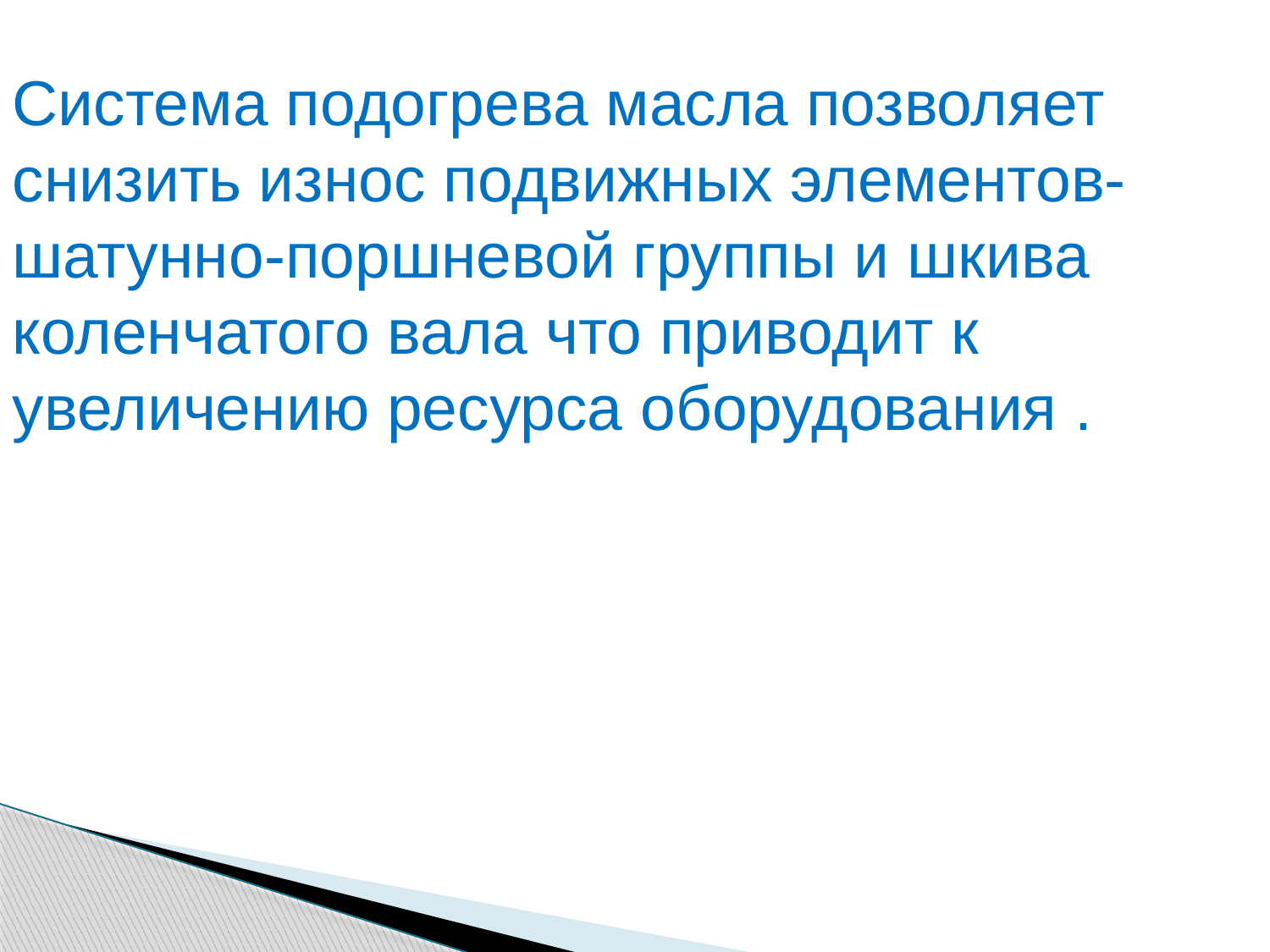

Система подогрева масла позволяет снизить износ подвижных элементов- шатунно-поршневой группы и шкива коленчатого вала что приводит к увеличению ресурса оборудования .